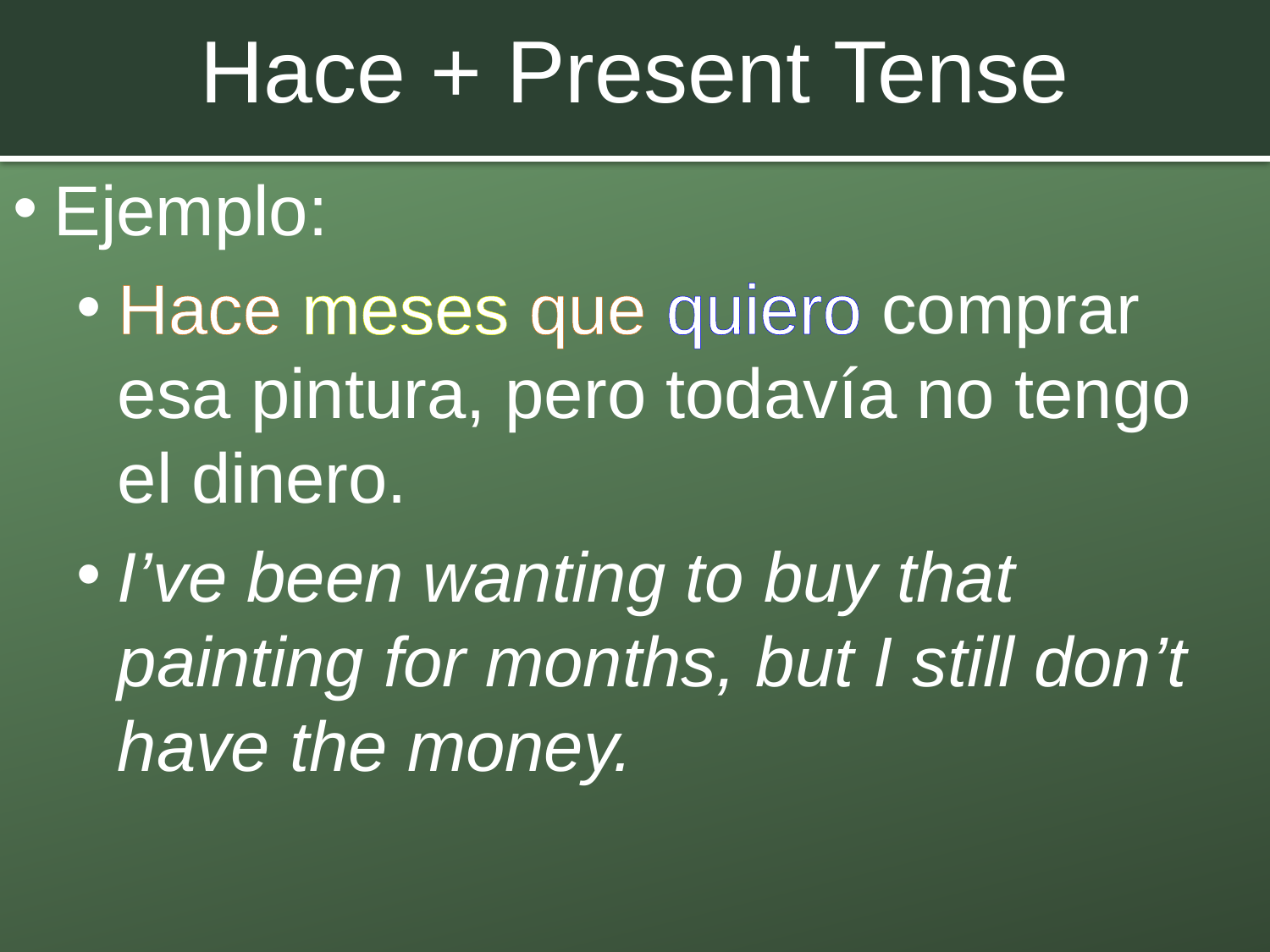

# Hace + Present Tense
Ejemplo:
Hace meses que quiero comprar esa pintura, pero todavía no tengo el dinero.
I’ve been wanting to buy that painting for months, but I still don’t have the money.